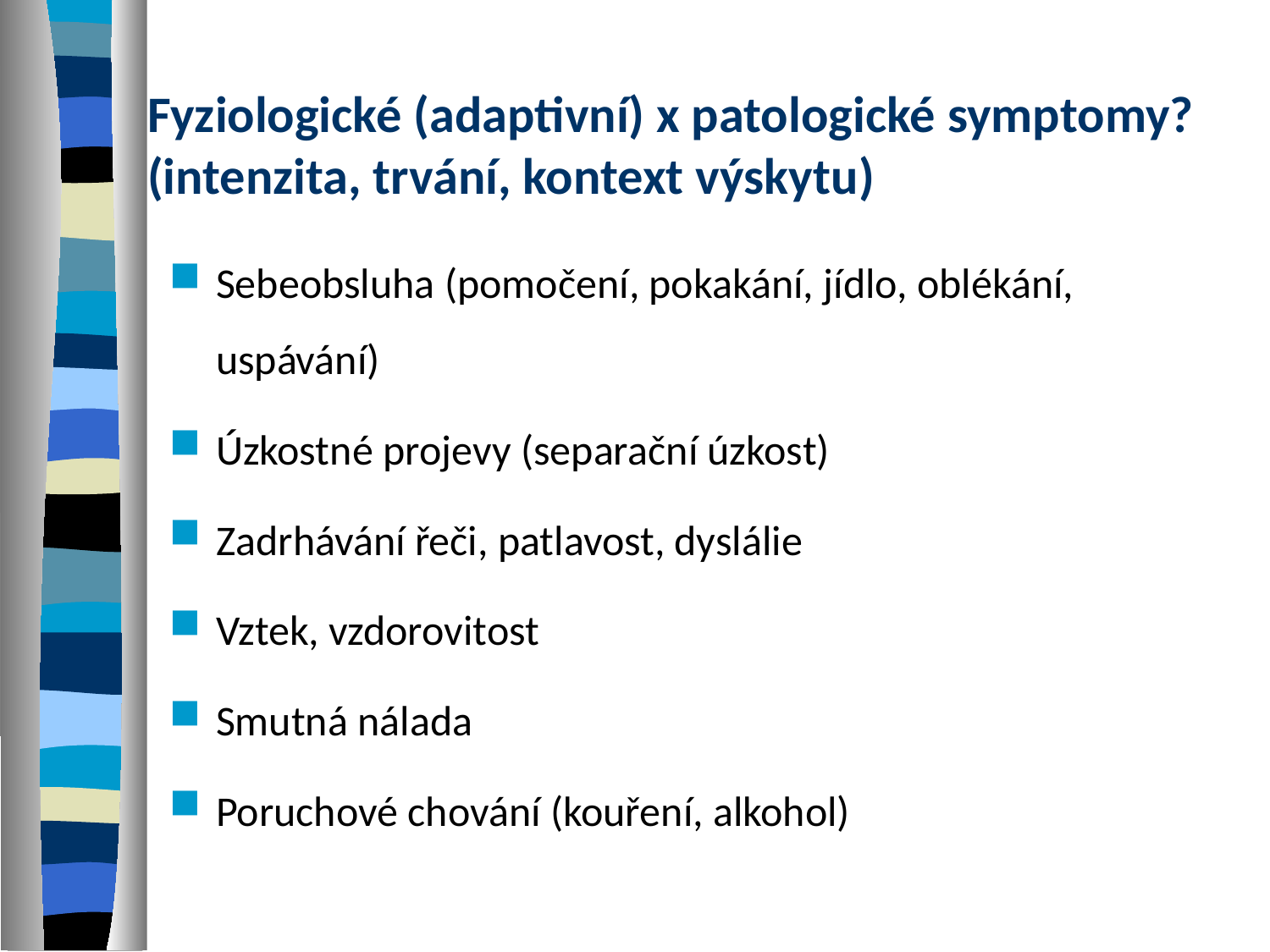

Fyziologické (adaptivní) x patologické symptomy?
(intenzita, trvání, kontext výskytu)
Sebeobsluha (pomočení, pokakání, jídlo, oblékání, uspávání)
Úzkostné projevy (separační úzkost)
Zadrhávání řeči, patlavost, dyslálie
Vztek, vzdorovitost
Smutná nálada
Poruchové chování (kouření, alkohol)